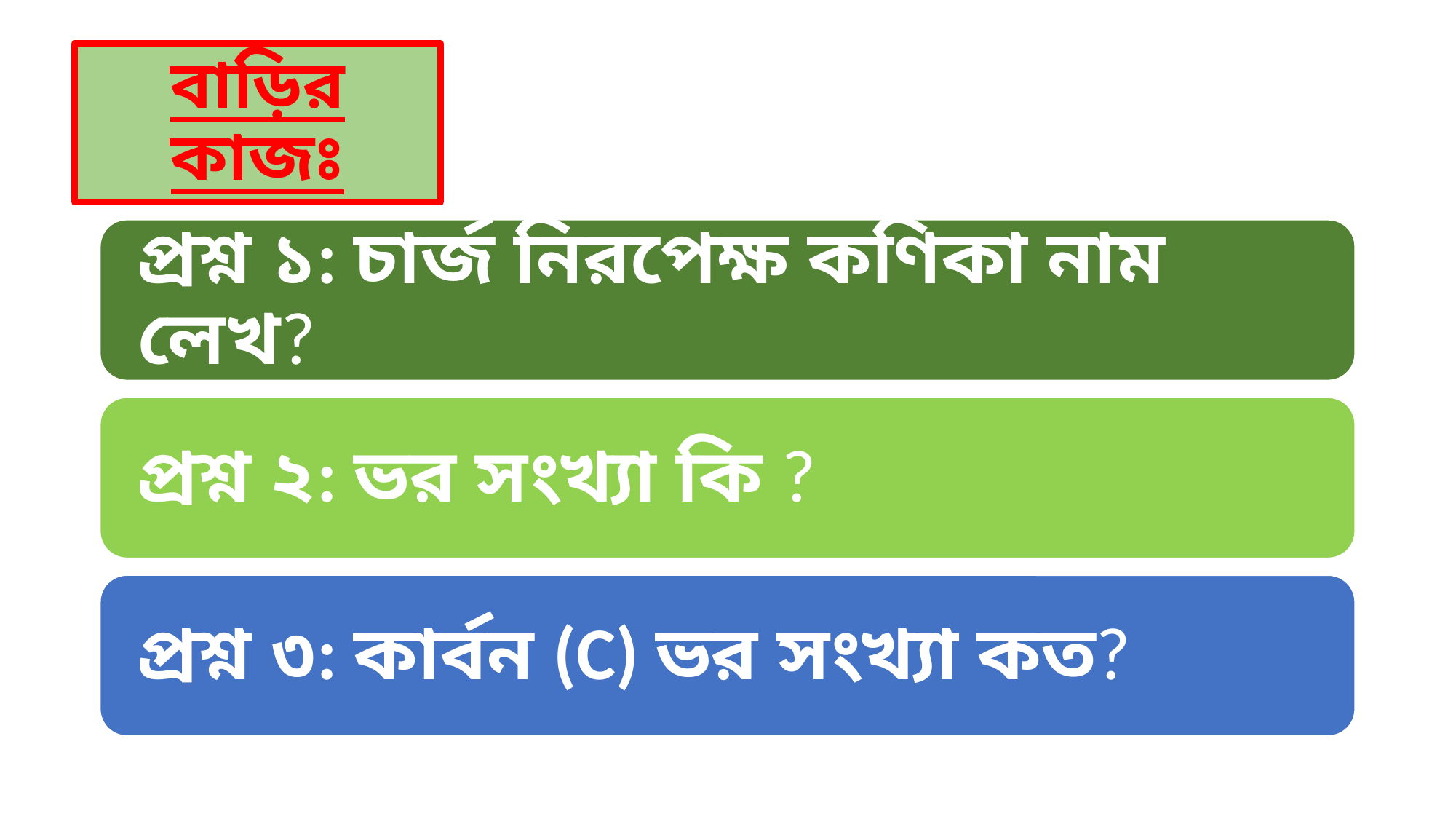

# বাড়ির কাজঃ
প্রশ্ন ১: চার্জ নিরপেক্ষ কণিকা নাম লেখ?
প্রশ্ন ২: ভর সংখ্যা কি ?
প্রশ্ন ৩: কার্বন (C) ভর সংখ্যা কত?